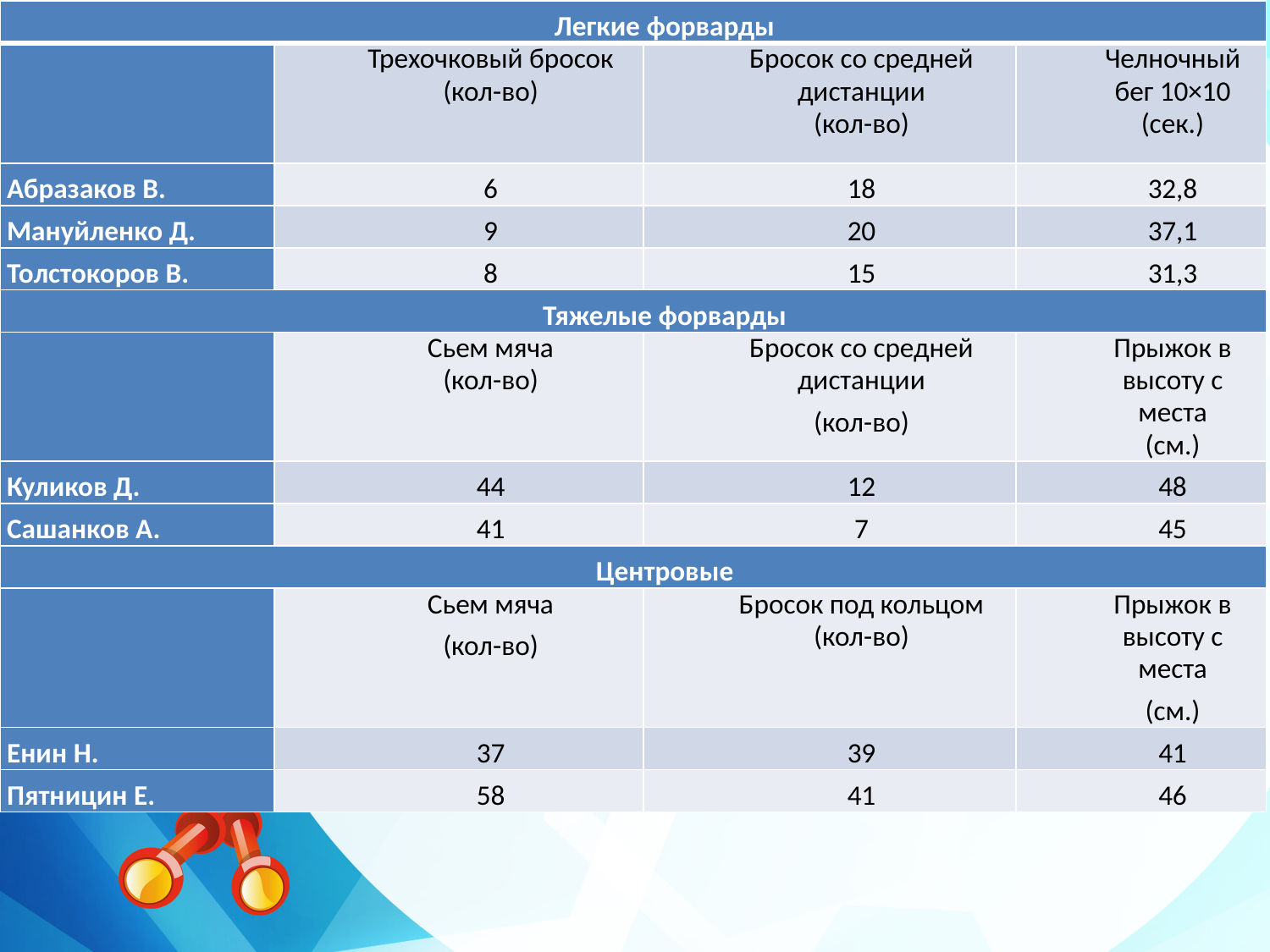

| Легкие форварды |  |  |  |
| --- | --- | --- | --- |
|  | Трехочковый бросок (кол-во) | Бросок со средней дистанции (кол-во) | Челночный бег 10×10 (сек.) |
| Абразаков В. | 6 | 18 | 32,8 |
| Мануйленко Д. | 9 | 20 | 37,1 |
| Толстокоров В. | 8 | 15 | 31,3 |
| Тяжелые форварды |  |  |  |
|  | Сьем мяча (кол-во) | Бросок со средней дистанции (кол-во) | Прыжок в высоту с места (см.) |
| Куликов Д. | 44 | 12 | 48 |
| Сашанков А. | 41 | 7 | 45 |
| Центровые |  |  |  |
|  | Сьем мяча (кол-во) | Бросок под кольцом (кол-во) | Прыжок в высоту с места (см.) |
| Енин Н. | 37 | 39 | 41 |
| Пятницин Е. | 58 | 41 | 46 |